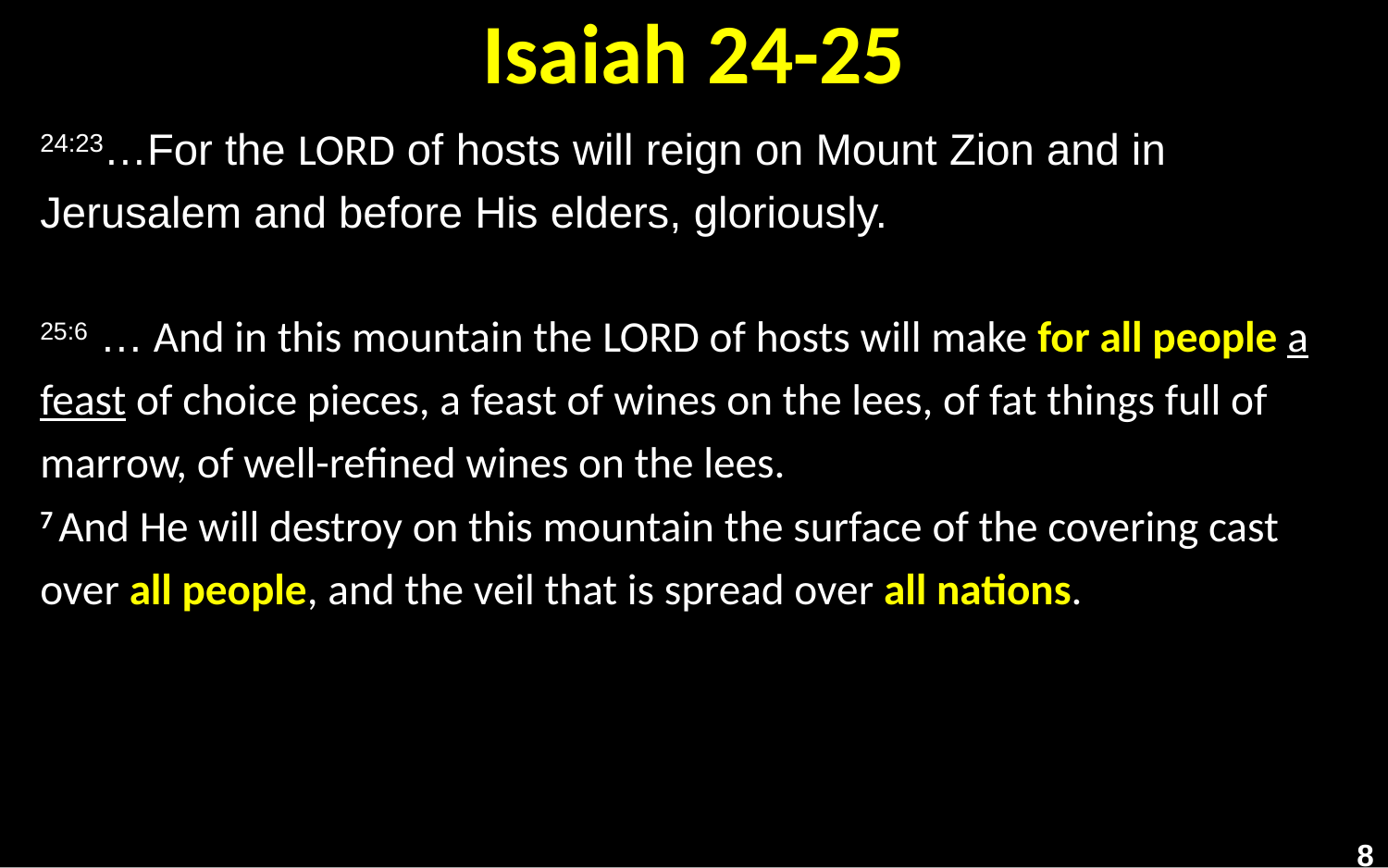

# Isaiah 24-25
24:23…For the Lord of hosts will reign on Mount Zion and in Jerusalem and before His elders, gloriously.
25:6 … And in this mountain the Lord of hosts will make for all people a feast of choice pieces, a feast of wines on the lees, of fat things full of marrow, of well-refined wines on the lees.
7 And He will destroy on this mountain the surface of the covering cast over all people, and the veil that is spread over all nations.
8